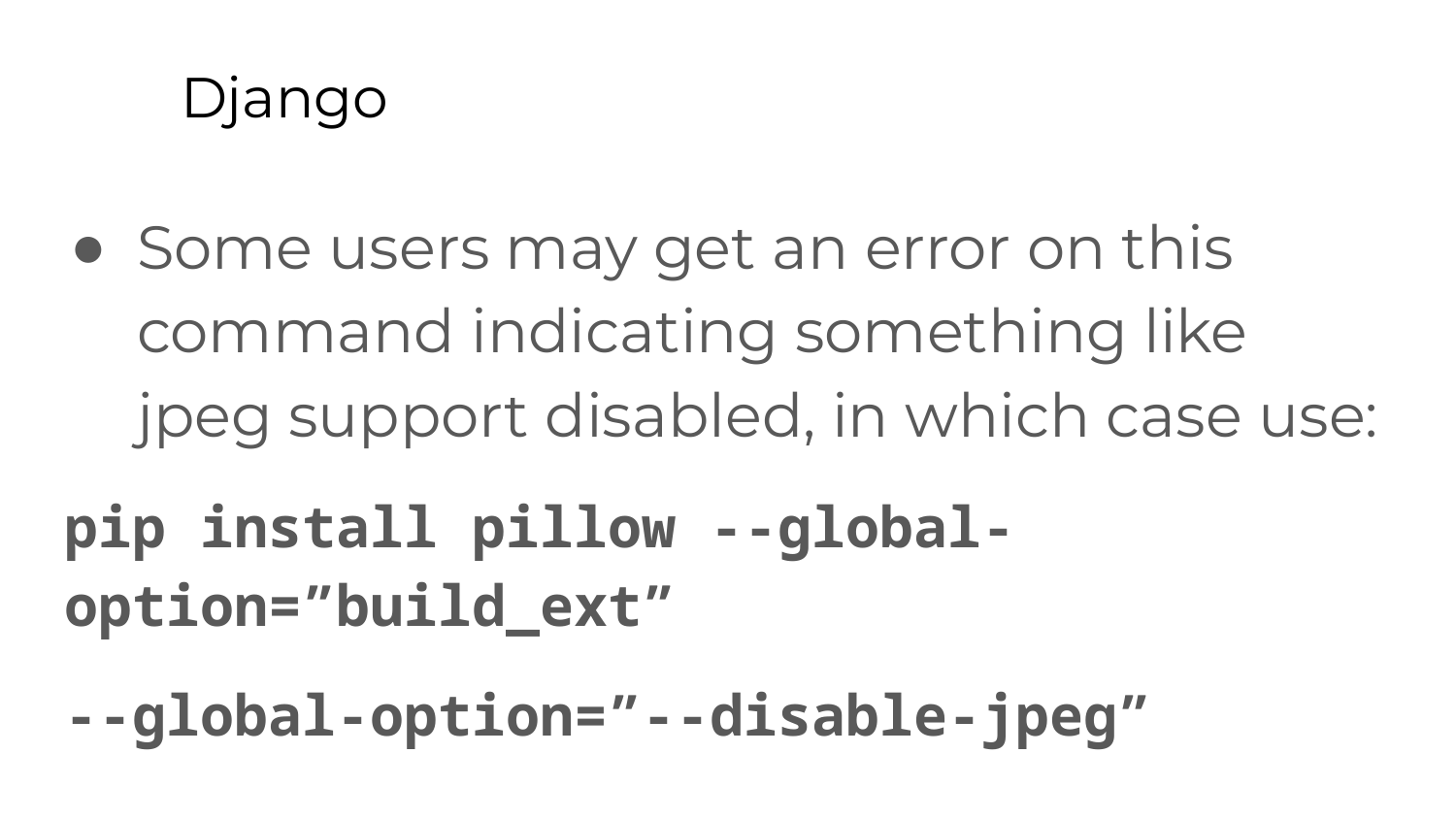

# Django
Some users may get an error on this command indicating something like jpeg support disabled, in which case use:
pip install pillow --global-option=”build_ext”
--global-option=”--disable-jpeg”